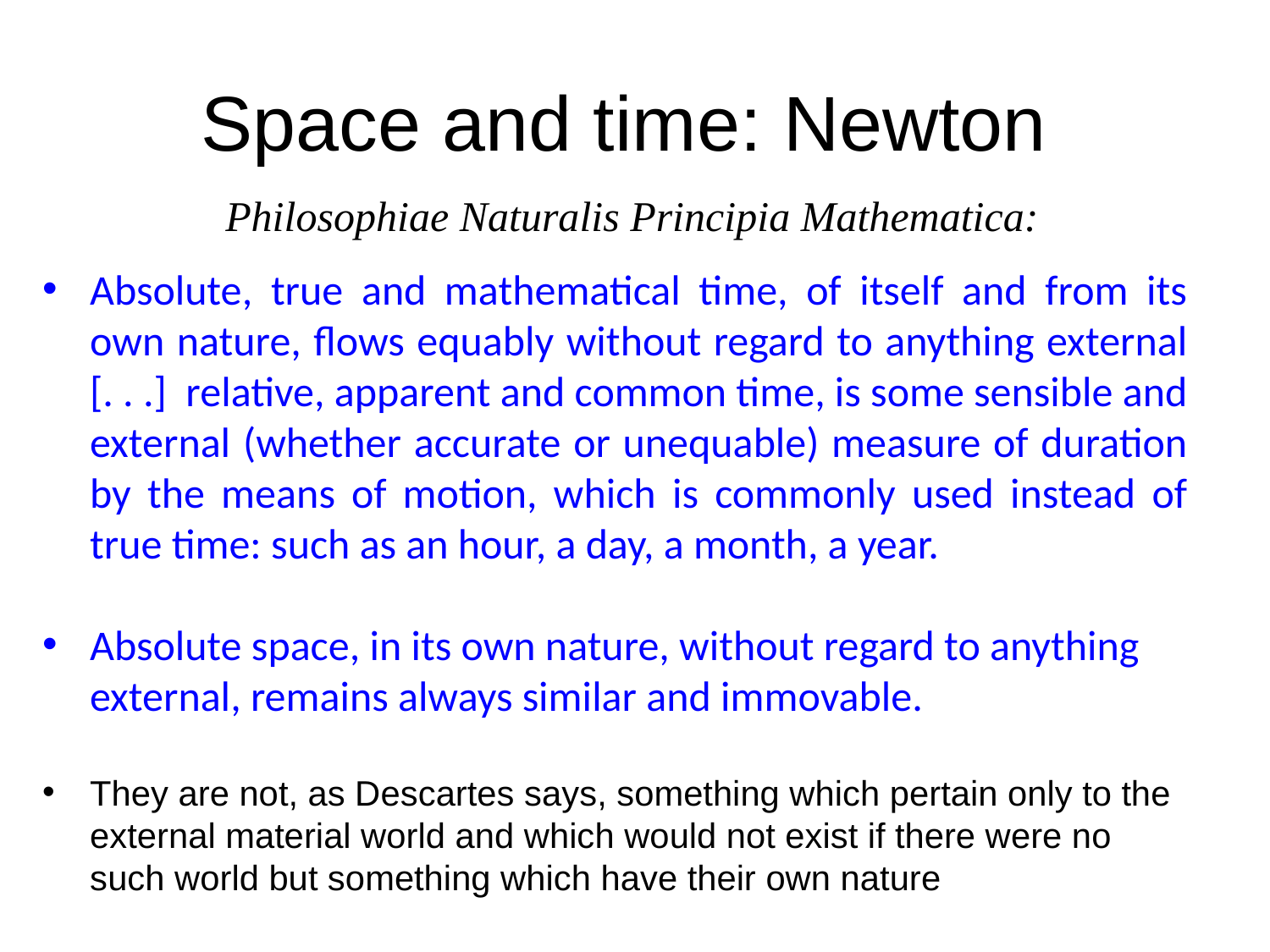

# Space and time: Newton
 Philosophiae Naturalis Principia Mathematica:
Absolute, true and mathematical time, of itself and from its own nature, flows equably without regard to anything external [. . .]  relative, apparent and common time, is some sensible and external (whether accurate or unequable) measure of duration by the means of motion, which is commonly used instead of true time: such as an hour, a day, a month, a year.

Absolute space, in its own nature, without regard to anything external, remains always similar and immovable.

They are not, as Descartes says, something which pertain only to the external material world and which would not exist if there were no such world but something which have their own nature